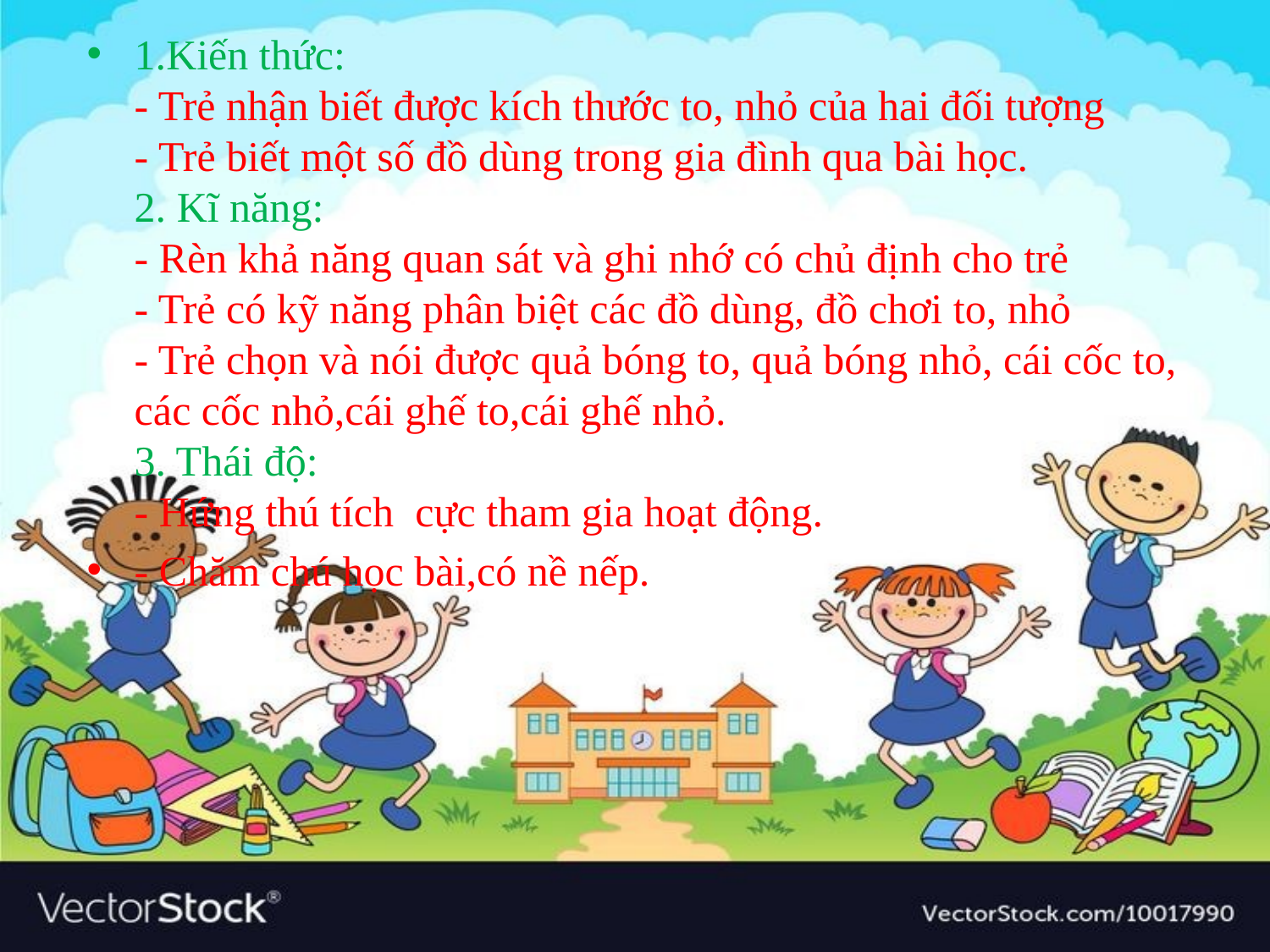

1.Kiến thức:
- Trẻ nhận biết được kích thước to, nhỏ của hai đối tượng
- Trẻ biết một số đồ dùng trong gia đình qua bài học.
2. Kĩ năng:
- Rèn khả năng quan sát và ghi nhớ có chủ định cho trẻ
- Trẻ có kỹ năng phân biệt các đồ dùng, đồ chơi to, nhỏ
- Trẻ chọn và nói được quả bóng to, quả bóng nhỏ, cái cốc to, các cốc nhỏ,cái ghế to,cái ghế nhỏ.
3. Thái độ:
- Hứng thú tích  cực tham gia hoạt động.
- Chăm chú học bài,có nề nếp.